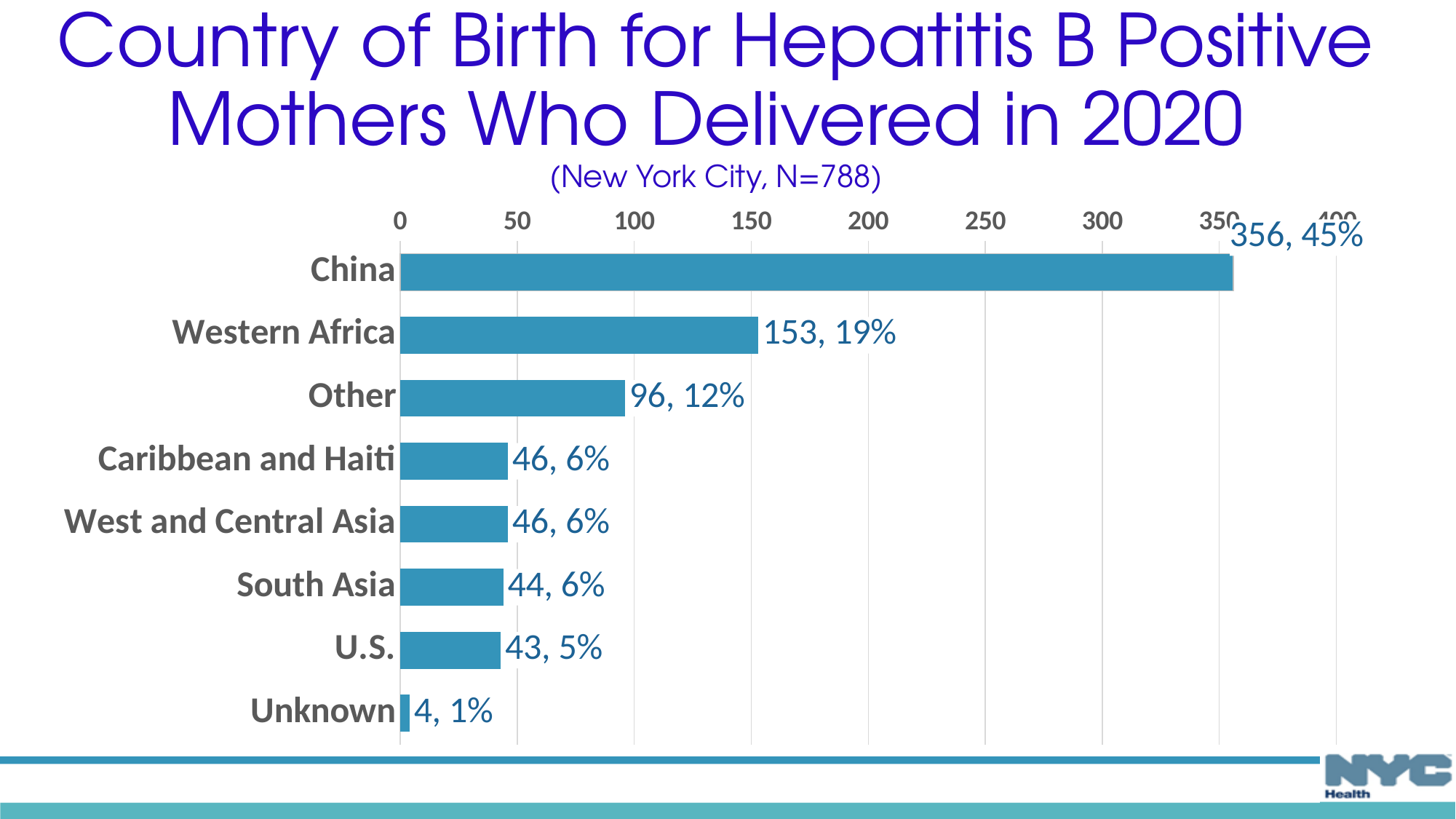

# Country of Birth for Hepatitis B Positive Mothers Who Delivered in 2020 (New York City, N=788)

### Chart

| Category |  |
|---|---|
| China | 356.0 |
| Western Africa | 153.0 |
| Other | 96.0 |
| Caribbean and Haiti | 46.0 |
| West and Central Asia | 46.0 |
| South Asia | 44.0 |
| U.S. | 43.0 |
| Unknown | 4.0 |